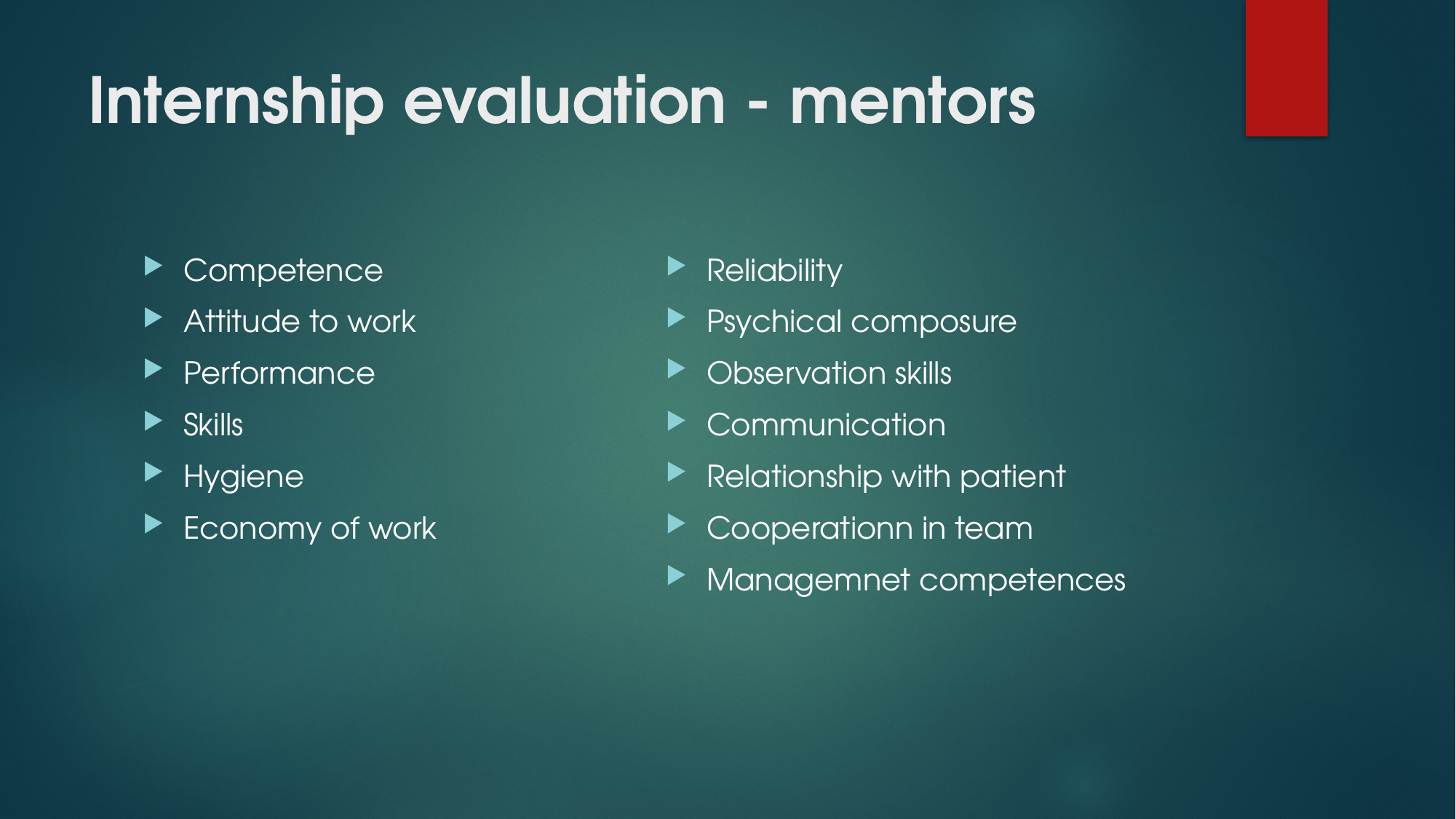

# Internship evaluation - mentors
Competence
Attitude to work
Performance
Skills
Hygiene
Economy of work

Reliability
Psychical composure
Observation skills
Communication
Relationship with patient
Cooperationn in team
Managemnet competences